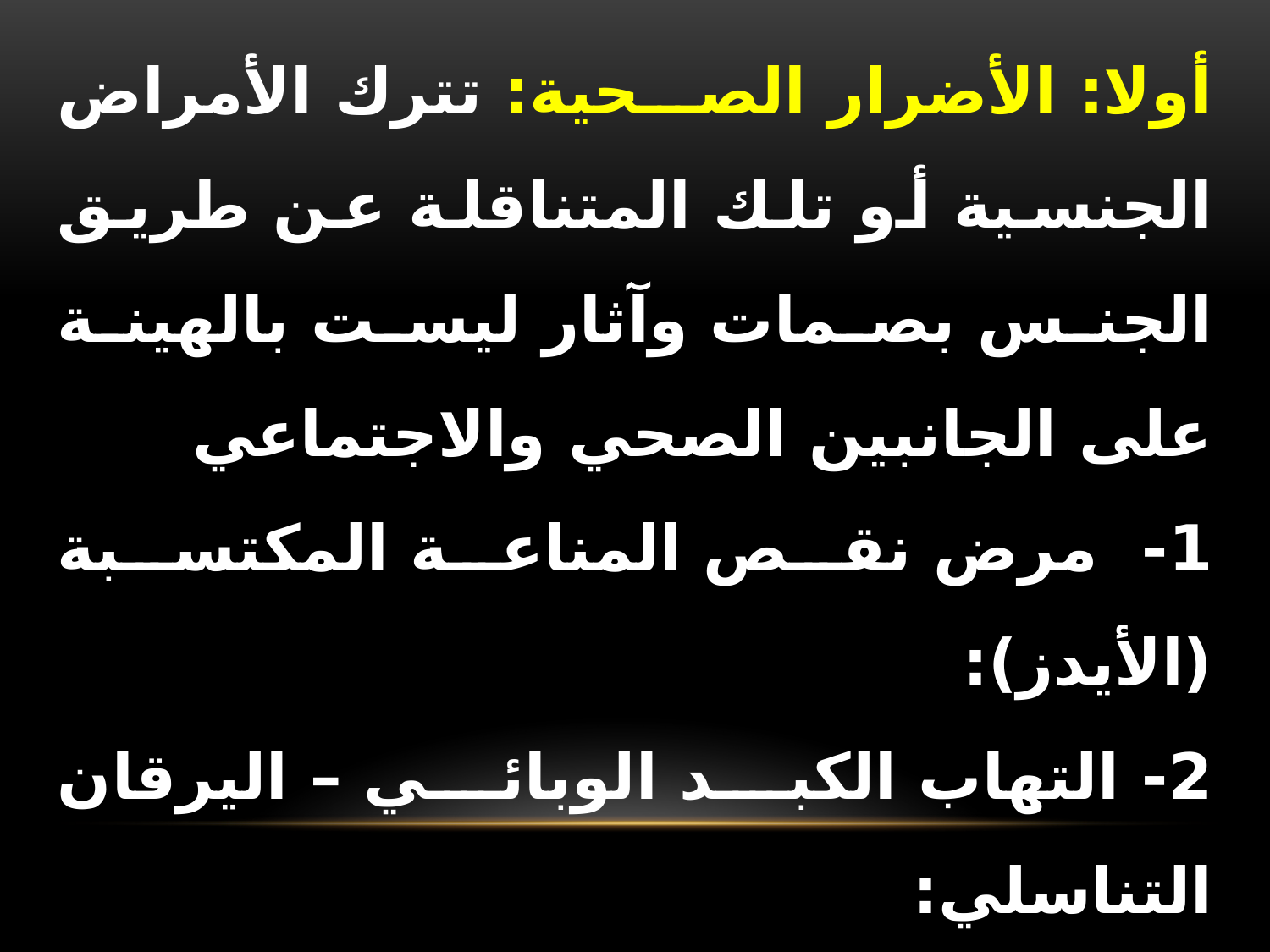

أولا: الأضرار الصحية: تترك الأمراض الجنسية أو تلك المتناقلة عن طريق الجنس بصمات وآثار ليست بالهينة على الجانبين الصحي والاجتماعي
1-  مرض نقص المناعة المكتسبة (الأيدز):
2- التهاب الكبد الوبائي – اليرقان التناسلي:
3- داء الزهري / السفلس
4- السيلان الزهري (التعقيبة)
5- مرض العشاق – داء القبلة (المونونيوكليوز